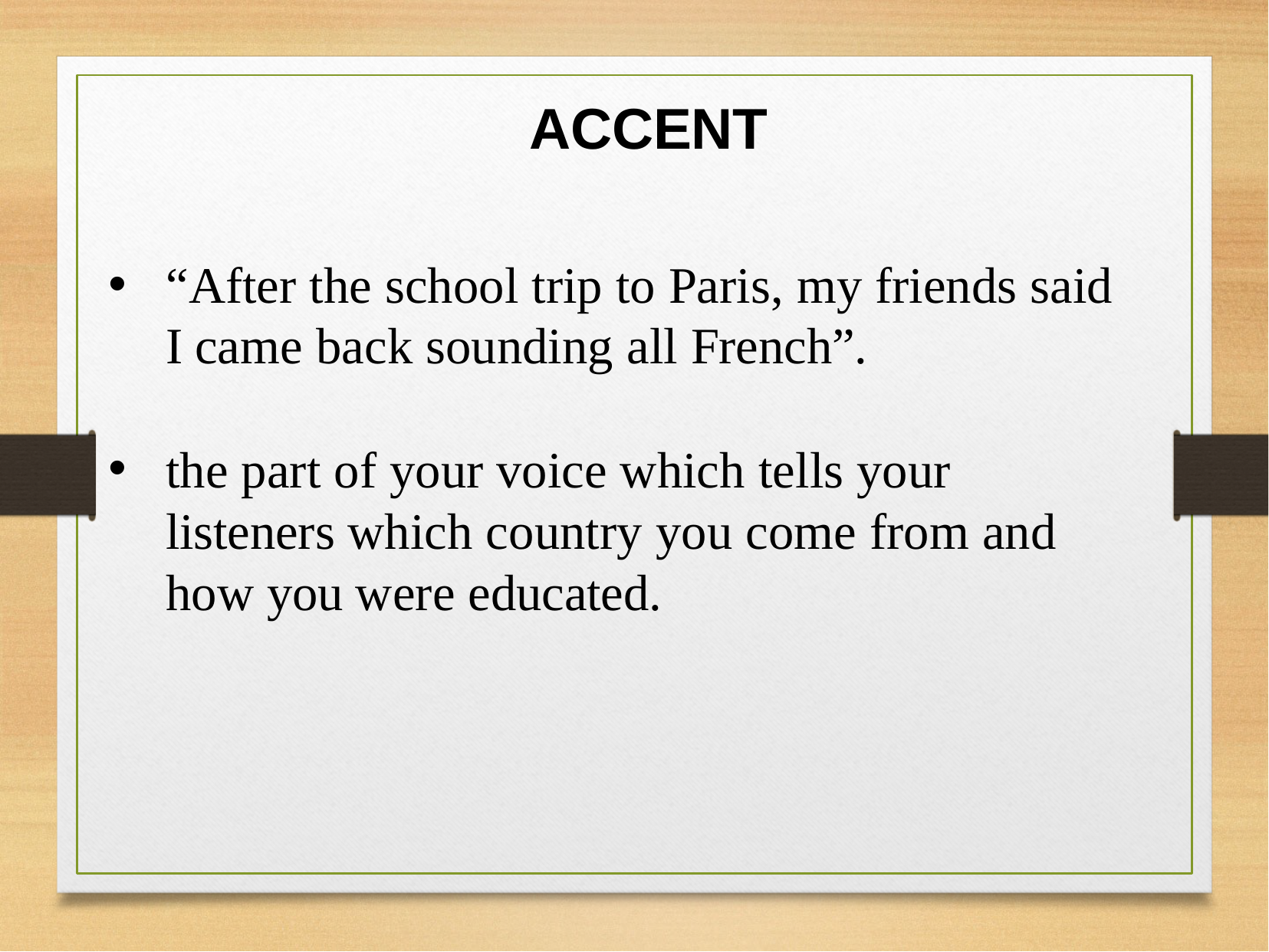

# ACCENT
“After the school trip to Paris, my friends said I came back sounding all French”.

the part of your voice which tells your listeners which country you come from and how you were educated.